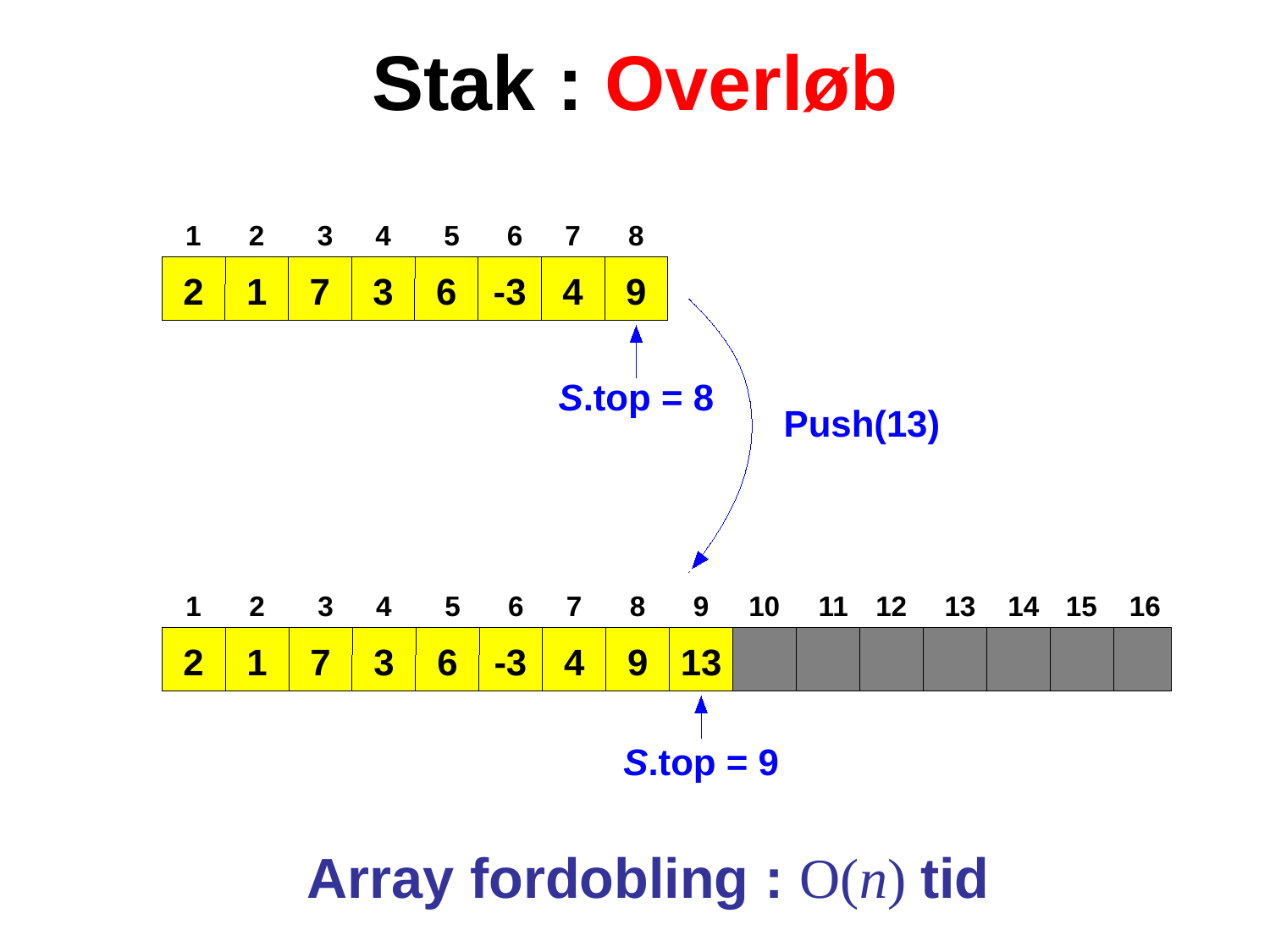

# Stak : Overløb
1
2
3
4
5
6
7
8

2
1
7
3
6
-3
4
9

S.top = 8
Push(13)

1
2
3
4
5
6
7
8
9
10
11
12
13
14
15
16

2
1
7
3
6
-3
4
9
13

S.top = 9
Array fordobling : O(n) tid